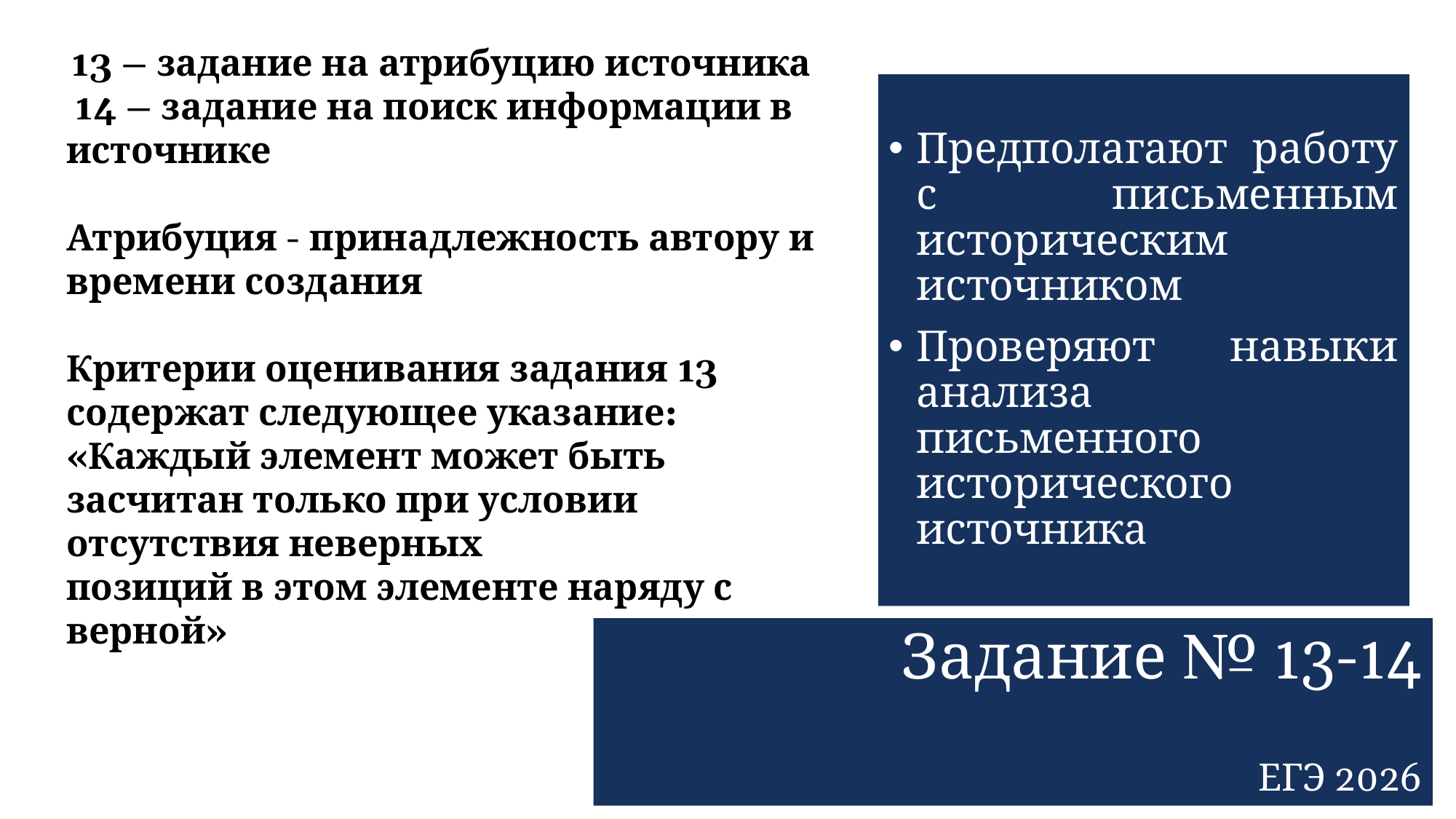

13 – задание на атрибуцию источника
 14 – задание на поиск информации в источнике

Атрибуция - принадлежность автору и времени создания

Критерии оценивания задания 13 содержат следующее указание:
«Каждый элемент может быть засчитан только при условии отсутствия неверных
позиций в этом элементе наряду с верной»

Предполагают работу с письменным историческим источником
Проверяют навыки анализа   письменного исторического источника
Задание № 13-14
ЕГЭ 2026